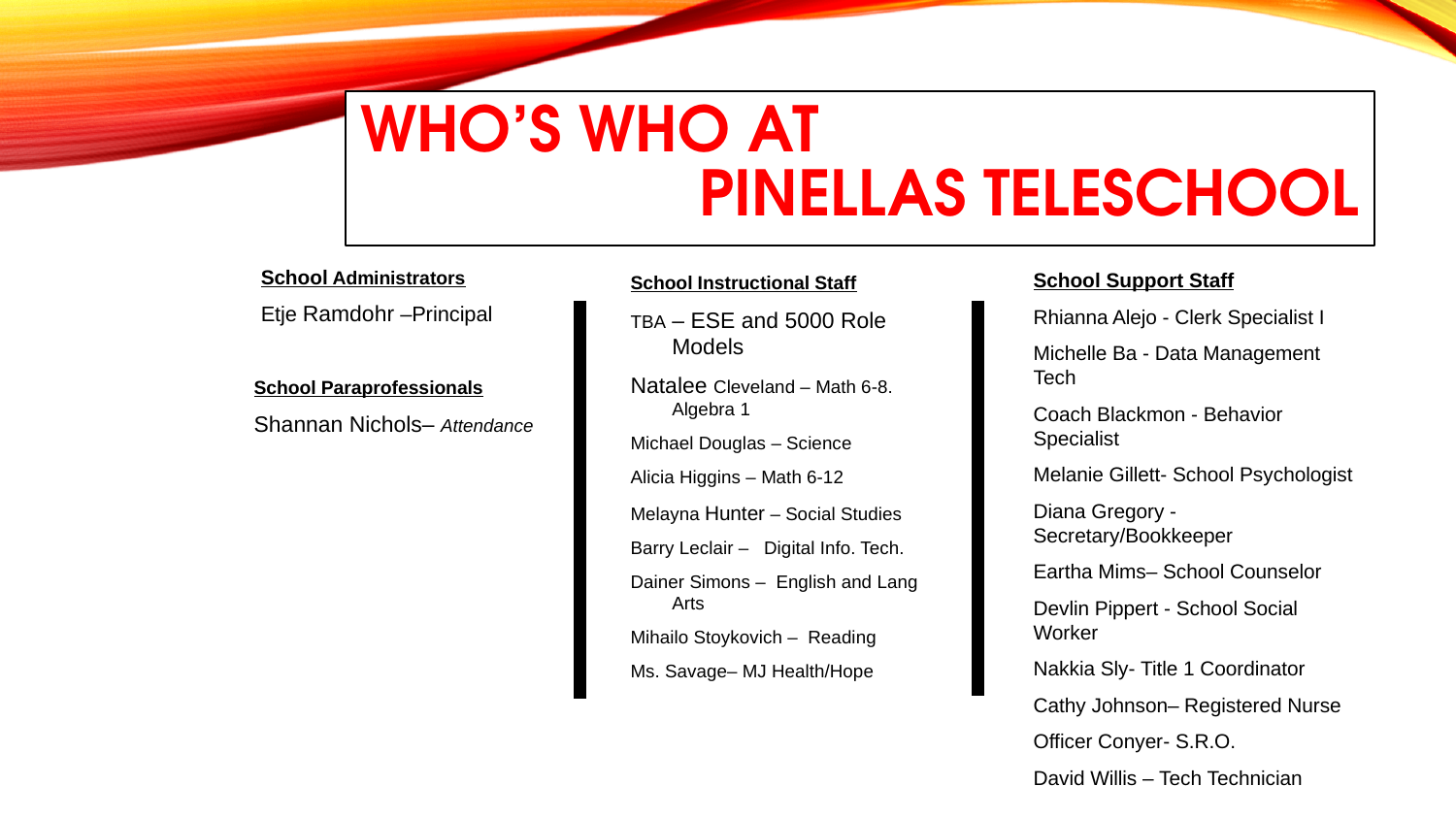

WHO’S WHO at
Pinellas Teleschool
School Administrators
Etje Ramdohr –Principal
School Support Staff
Rhianna Alejo - Clerk Specialist I
Michelle Ba - Data Management Tech
Coach Blackmon - Behavior Specialist
Melanie Gillett- School Psychologist
Diana Gregory - Secretary/Bookkeeper
Eartha Mims– School Counselor
Devlin Pippert - School Social Worker
Nakkia Sly- Title 1 Coordinator
Cathy Johnson– Registered Nurse
Officer Conyer- S.R.O.
David Willis – Tech Technician
School Instructional Staff
TBA – ESE and 5000 Role Models
Natalee Cleveland – Math 6-8. Algebra 1
Michael Douglas – Science
Alicia Higgins – Math 6-12
Melayna Hunter – Social Studies
Barry Leclair –   Digital Info. Tech.
Dainer Simons –  English and Lang Arts
Mihailo Stoykovich –  Reading
Ms. Savage– MJ Health/Hope

School Paraprofessionals
Shannan Nichols– Attendance